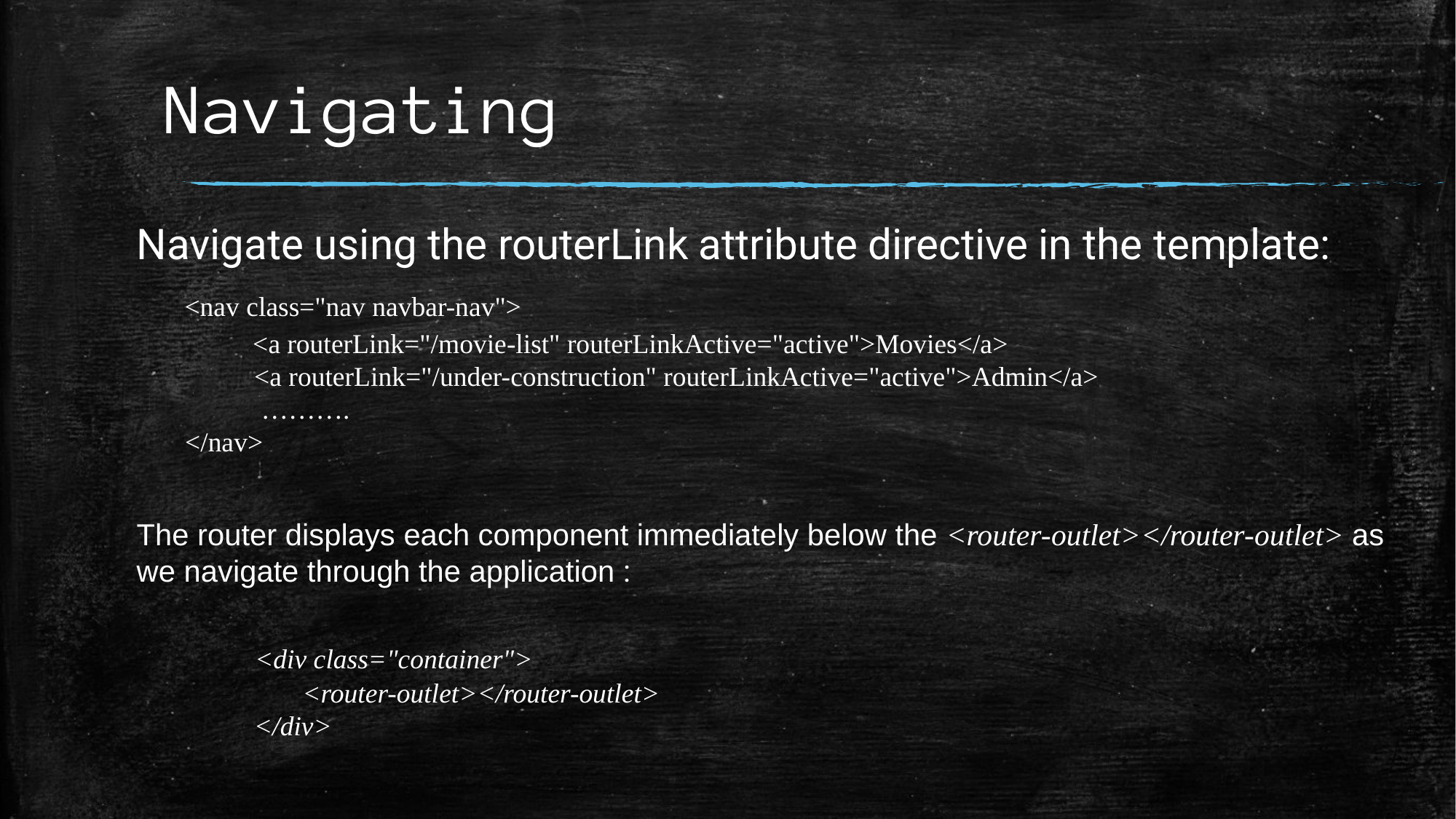

# Navigating
Navigate using the routerLink attribute directive in the template:
    <nav class="nav navbar-nav">
	 <a routerLink="/movie-list" routerLinkActive="active">Movies</a>
                 <a routerLink="/under-construction" routerLinkActive="active">Admin</a>
                  ……….
       </nav>
The router displays each component immediately below the <router-outlet></router-outlet> as we navigate through the application :
	 <div class="container">
                        <router-outlet></router-outlet>
                 </div>